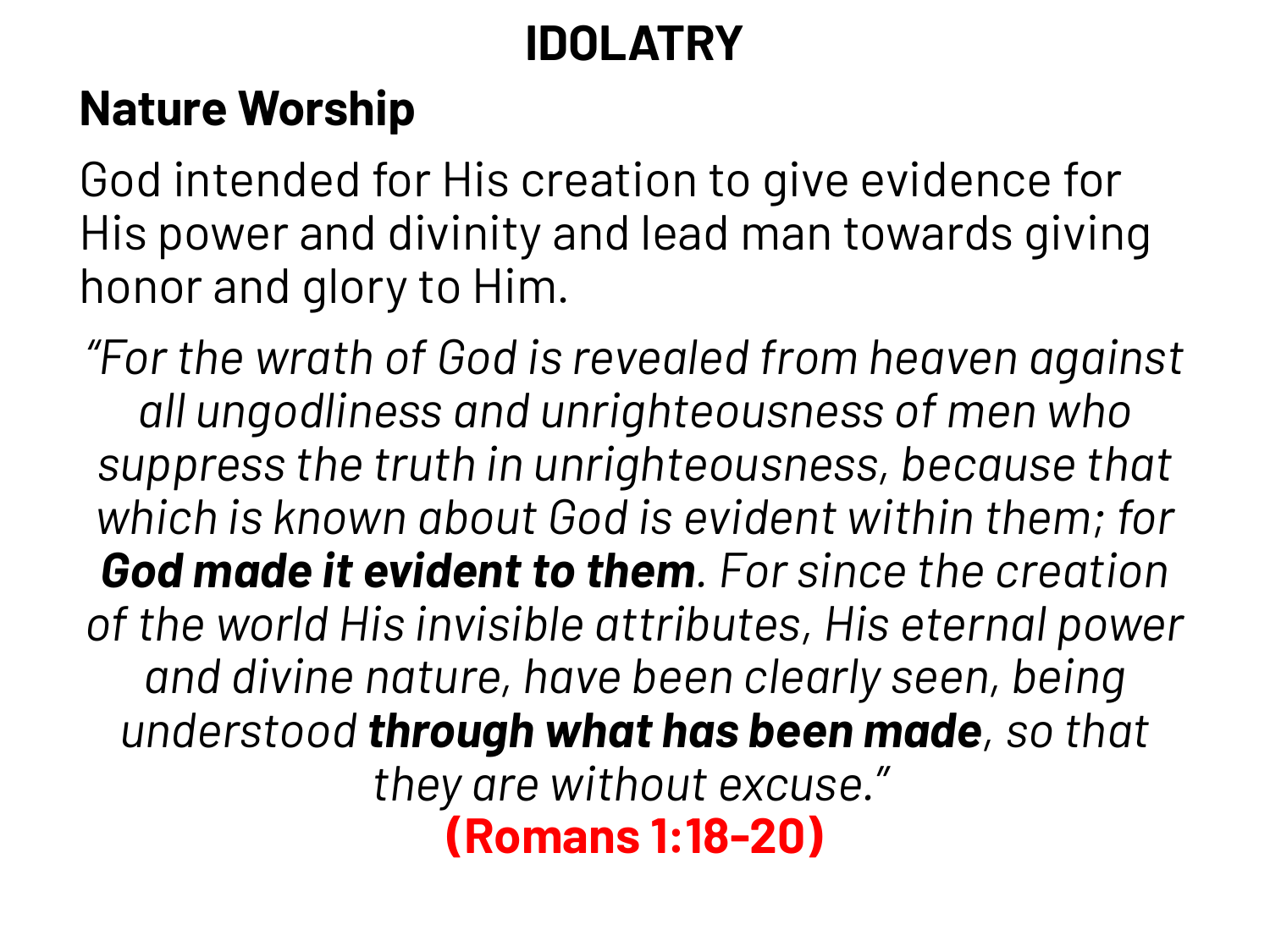

# IDOLATRY
Nature Worship
God intended for His creation to give evidence for His power and divinity and lead man towards giving honor and glory to Him.
“For the wrath of God is revealed from heaven against all ungodliness and unrighteousness of men who suppress the truth in unrighteousness, because that which is known about God is evident within them; for God made it evident to them. For since the creation of the world His invisible attributes, His eternal power and divine nature, have been clearly seen, being understood through what has been made, so that they are without excuse.”
(Romans 1:18-20)